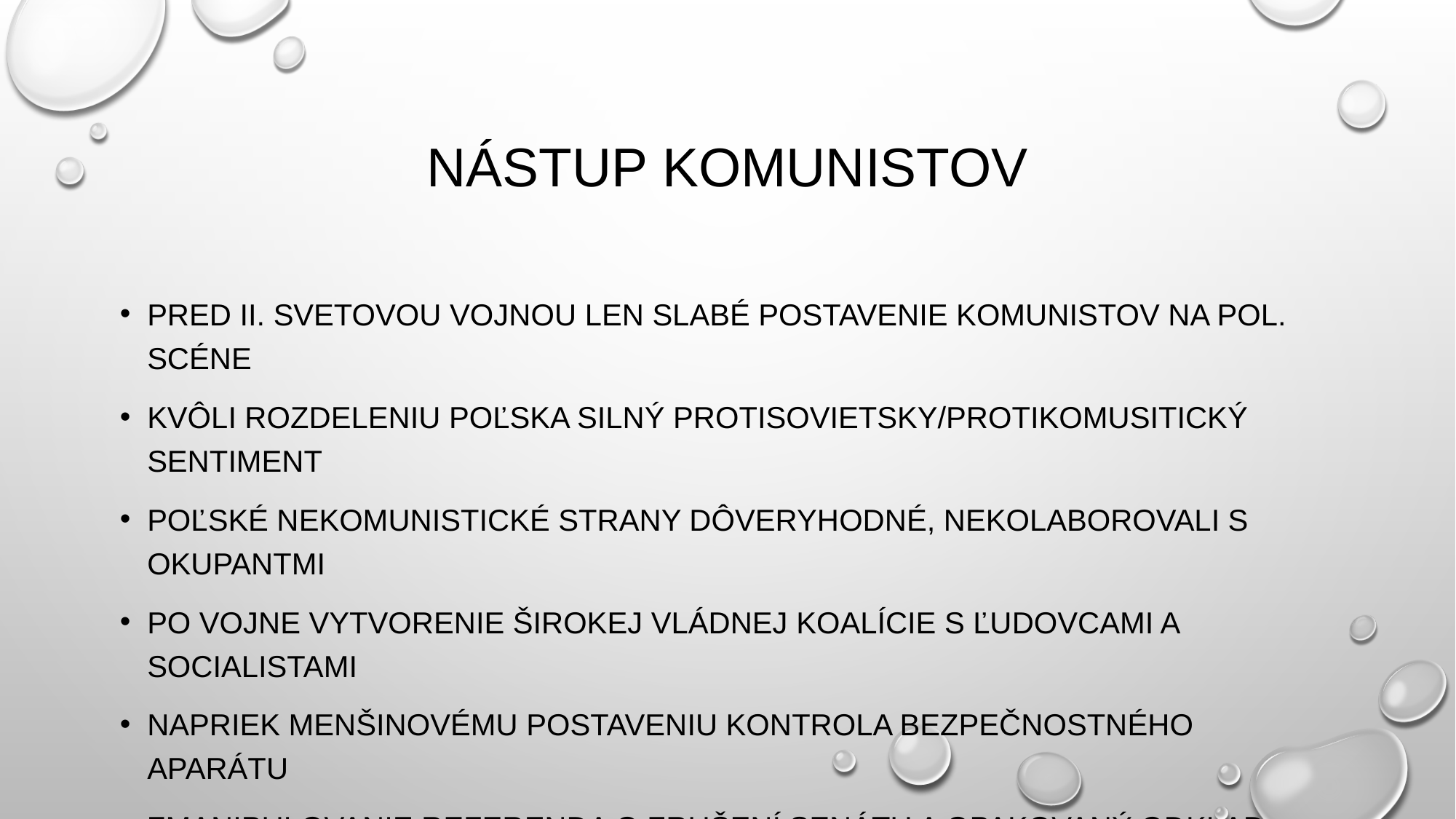

# nástup komunistov
pred II. svetovou vojnou len slabé postavenie komunistov na pol. scéne
kvôli rozdeleniu poľska silný protisovietsky/protikomusitický sentiment
poľské nekomunistické strany dôveryhodné, nekolaborovali s okupantmi
po vojne vytvorenie širokej vládnej koalície s ľudovcami a socialistami
napriek menšinovému postaveniu kontrola bezpečnostného aparátu
zmanipulovanie referenda o zrušení senátu a opakovaný odklad volieb